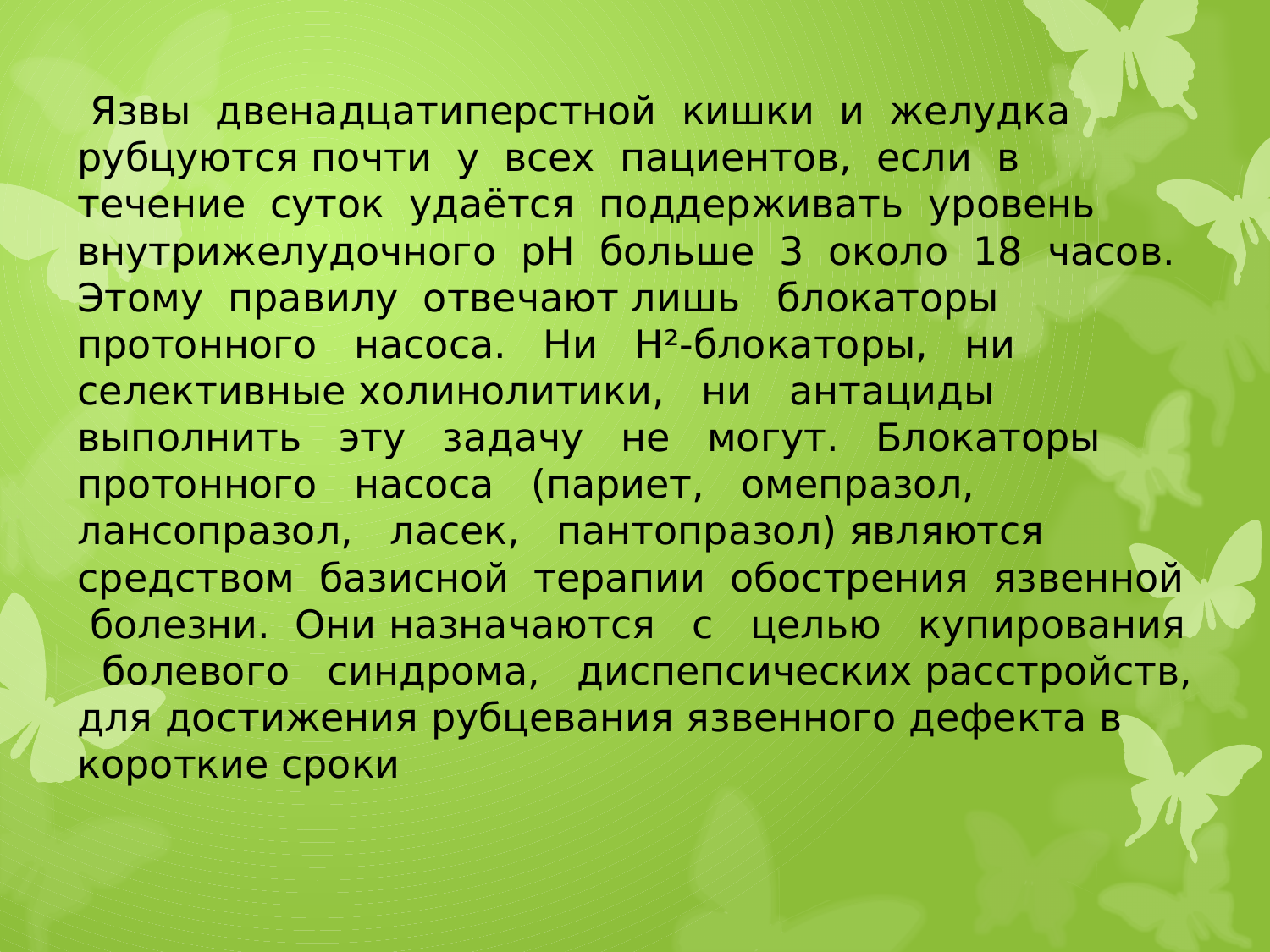

# Язвы  двенадцатиперстной  кишки  и  желудка  рубцуются почти  у  всех  пациентов,  если  в  течение  суток  удаётся  поддерживать  уровень внутрижелудочного  рН  больше  3  около  18  часов.  Этому  правилу  отвечают лишь   блокаторы   протонного   насоса.   Ни   Н²-блокаторы,   ни   селективные холинолитики,   ни   антациды   выполнить   эту   задачу   не   могут.   Блокаторы протонного   насоса   (париет,   омепразол,   лансопразол,   ласек,   пантопразол) являются  средством  базисной  терапии  обострения  язвенной  болезни.  Они назначаются   с   целью   купирования   болевого   синдрома,   диспепсических расстройств, для достижения рубцевания язвенного дефекта в короткие сроки